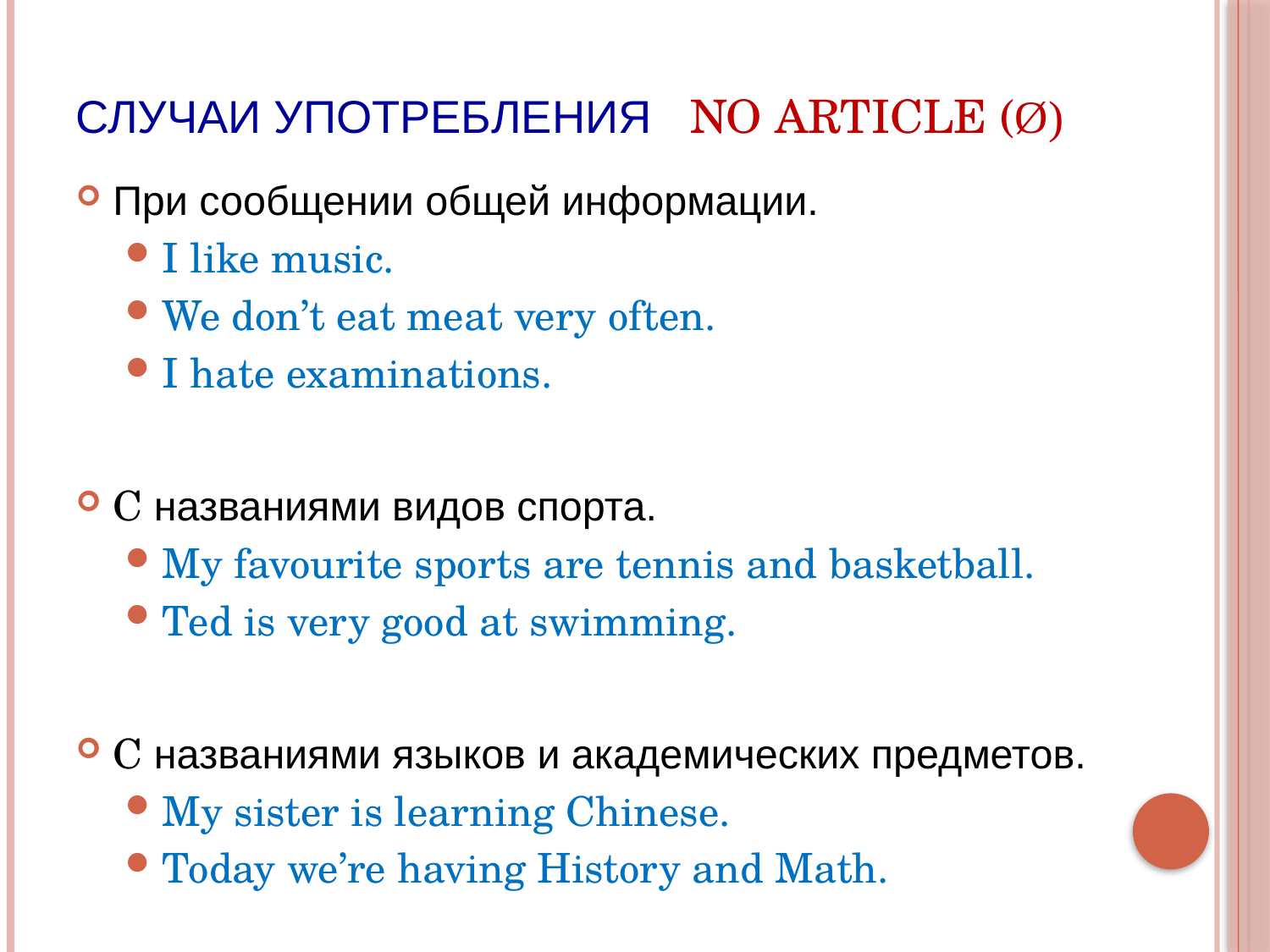

# Случаи употребления   No article (ø)
При сообщении общей информации.
I like music.
We don’t eat meat very often.
I hate examinations.

C названиями видов спорта.
My favourite sports are tennis and basketball.
Ted is very good at swimming.

C названиями языков и академических предметов.
My sister is learning Chinese.
Today we’re having History and Math.